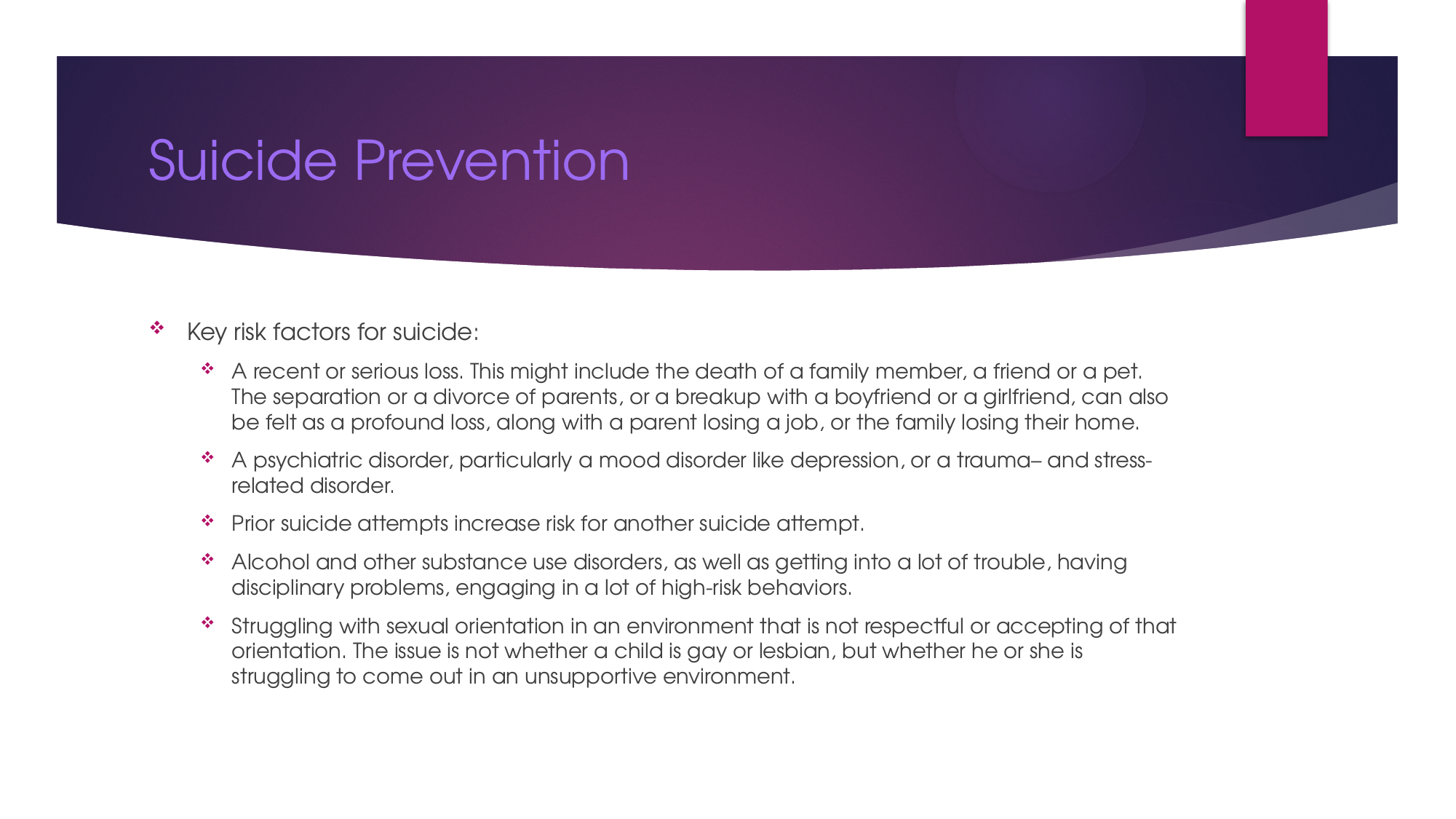

# Suicide Prevention
Key risk factors for suicide:
A recent or serious loss. This might include the death of a family member, a friend or a pet. The separation or a divorce of parents, or a breakup with a boyfriend or a girlfriend, can also be felt as a profound loss, along with a parent losing a job, or the family losing their home.
A psychiatric disorder, particularly a mood disorder like depression, or a trauma– and stress-related disorder.
Prior suicide attempts increase risk for another suicide attempt.
Alcohol and other substance use disorders, as well as getting into a lot of trouble, having disciplinary problems, engaging in a lot of high-risk behaviors.
Struggling with sexual orientation in an environment that is not respectful or accepting of that orientation. The issue is not whether a child is gay or lesbian, but whether he or she is struggling to come out in an unsupportive environment.